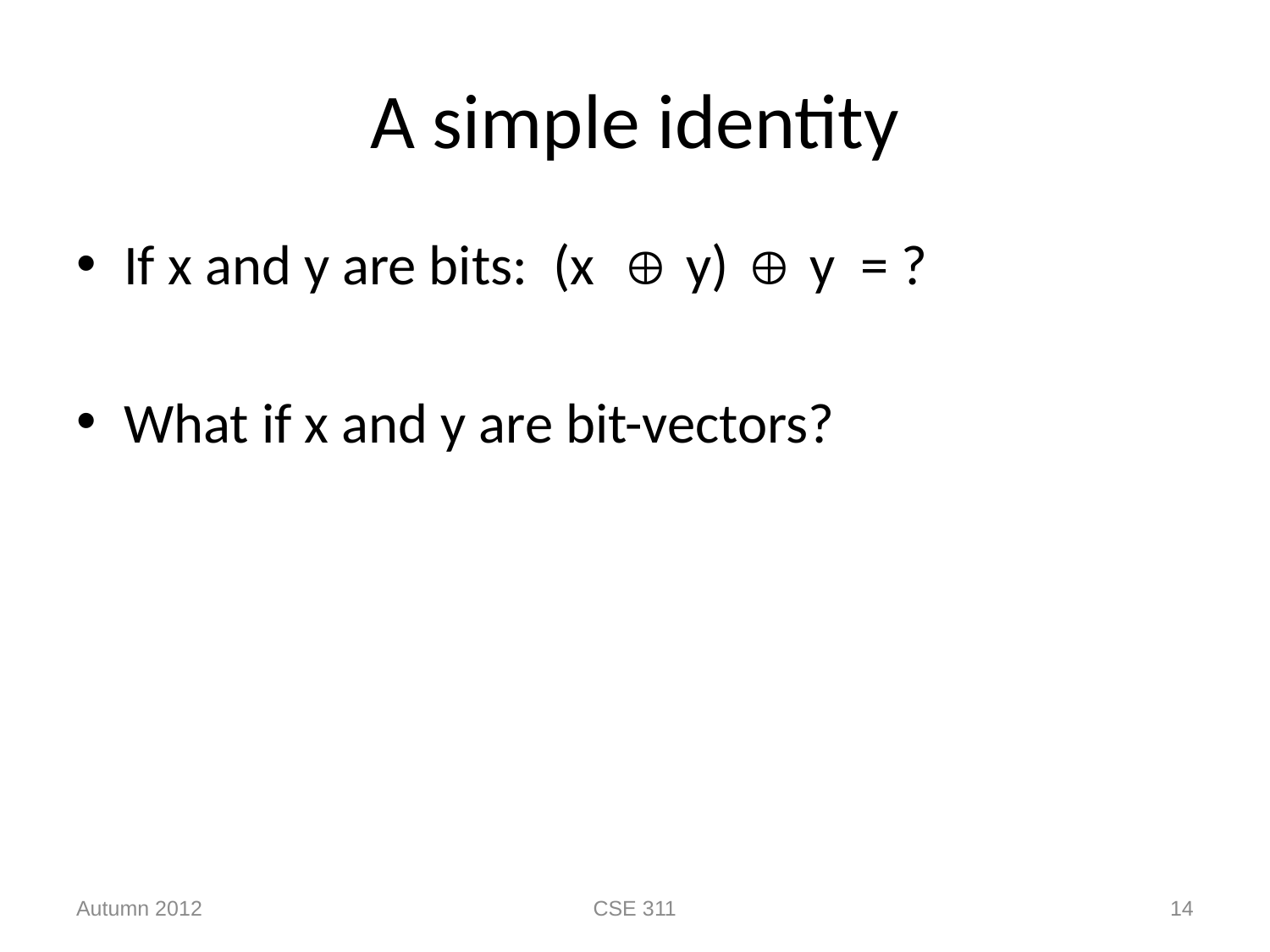

# A simple identity
If x and y are bits:  (x ⊕ y) ⊕ y  = ?

What if x and y are bit-vectors?
Autumn 2012
CSE 311
14